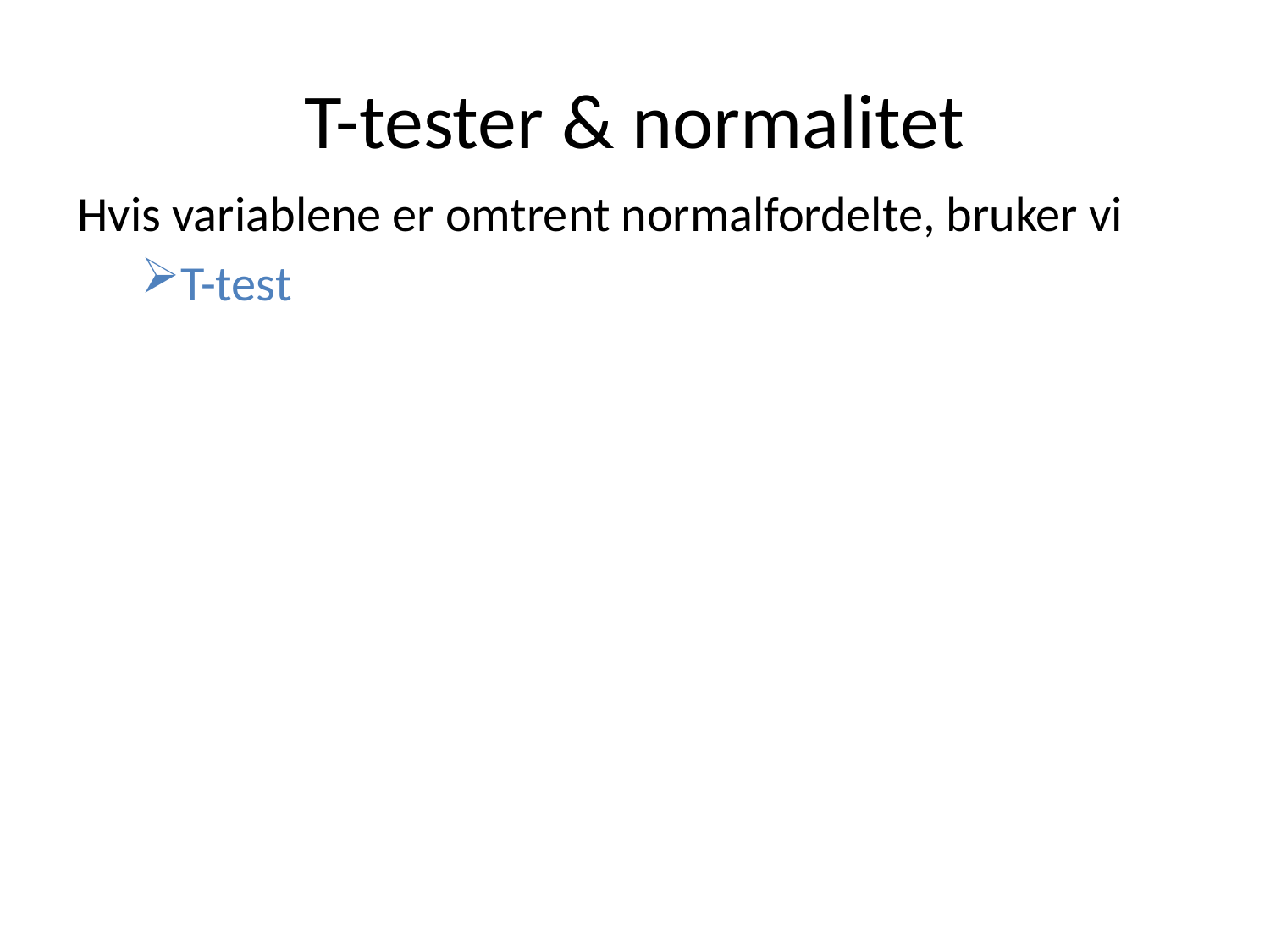

# T-tester & normalitet
Hvis variablene er omtrent normalfordelte, bruker vi
T-test